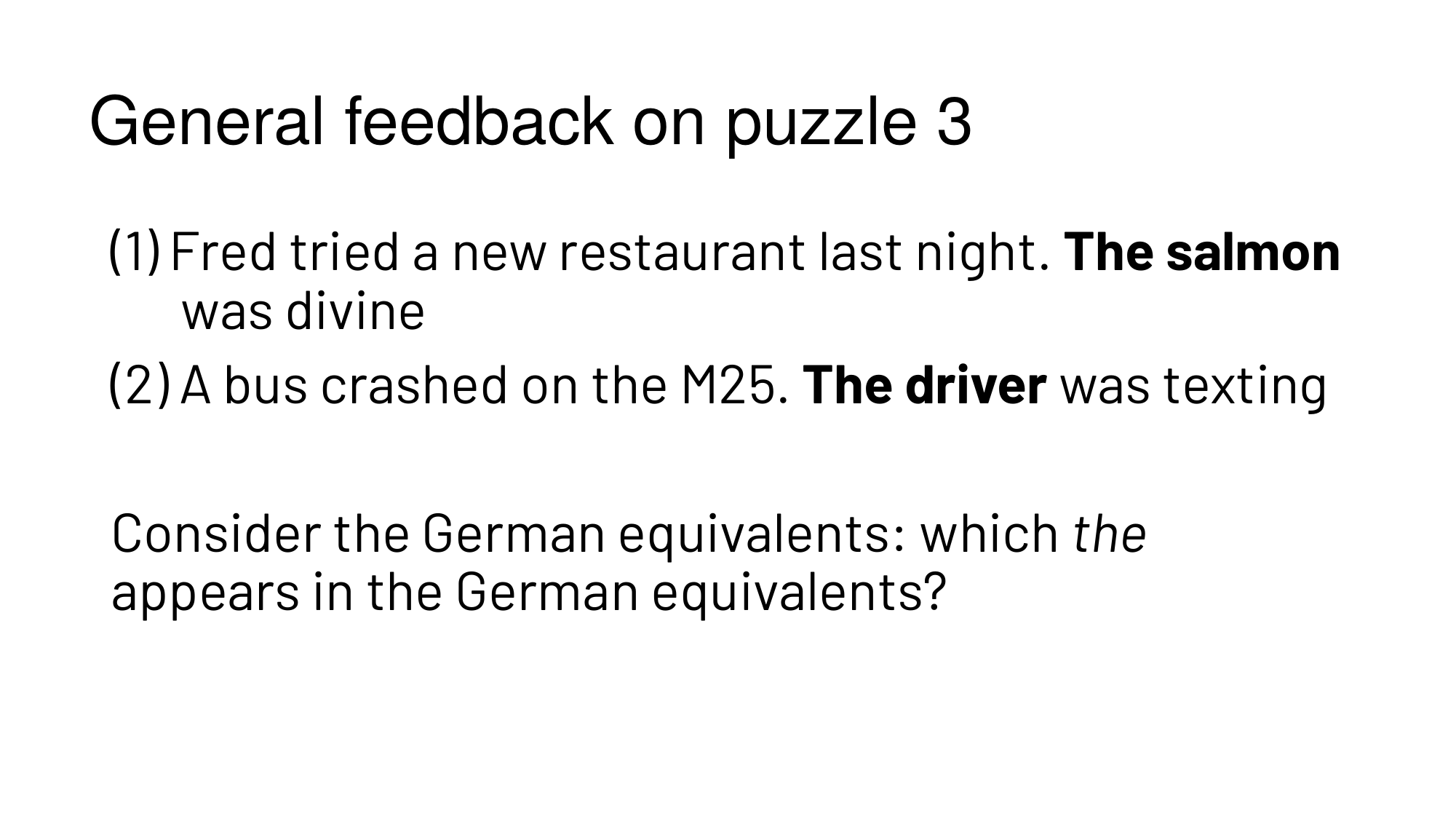

# General feedback on puzzle 3
(1) Fred tried a new restaurant last night. The salmon was divine
(2) A bus crashed on the M25. The driver was texting

Consider the German equivalents: which the appears in the German equivalents? What does that mean for your solution?